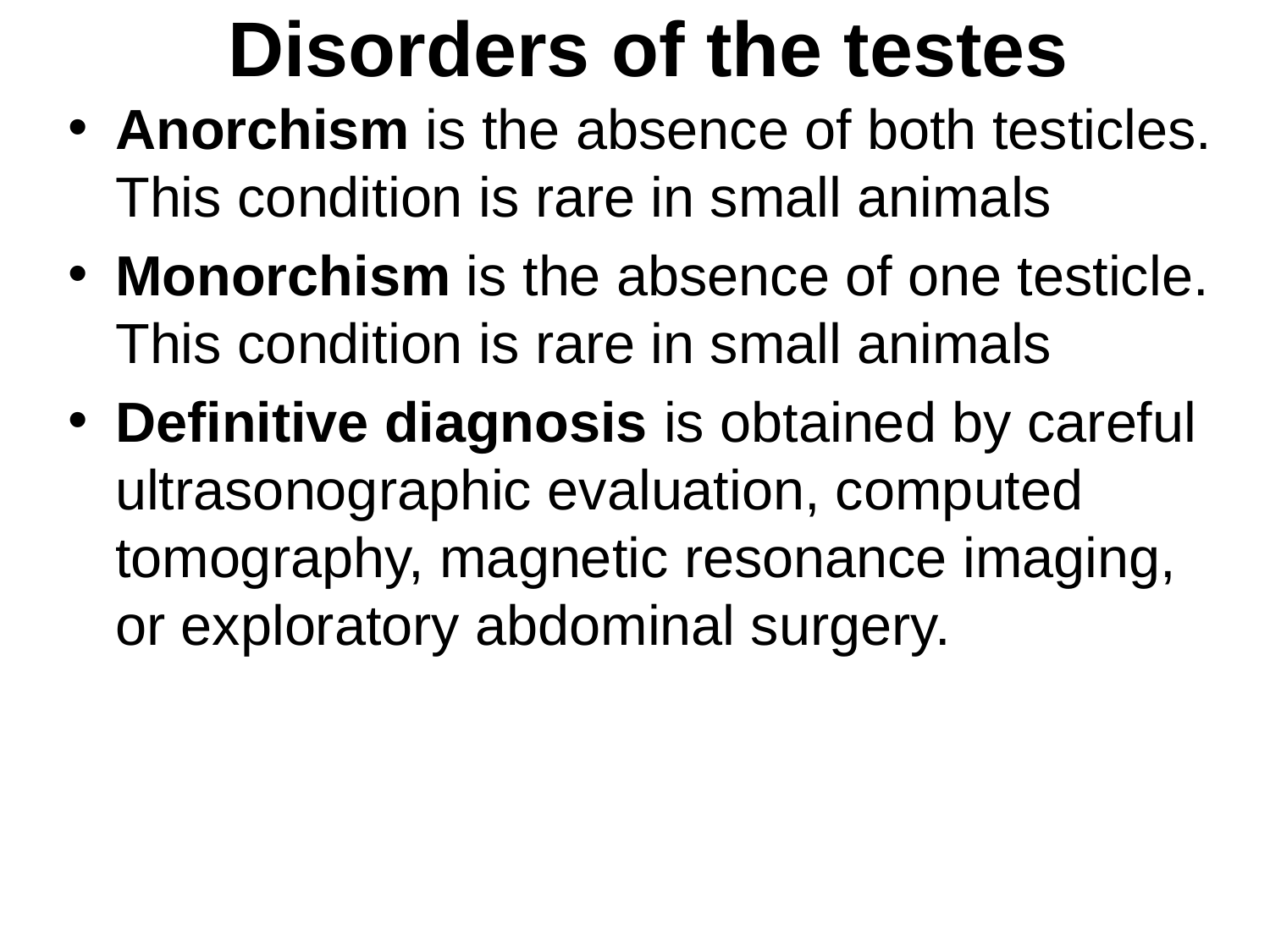

# Disorders of the testes
Anorchism is the absence of both testicles. This condition is rare in small animals
Monorchism is the absence of one testicle. This condition is rare in small animals
Definitive diagnosis is obtained by careful ultrasonographic evaluation, computed tomography, magnetic resonance imaging, or exploratory abdominal surgery.